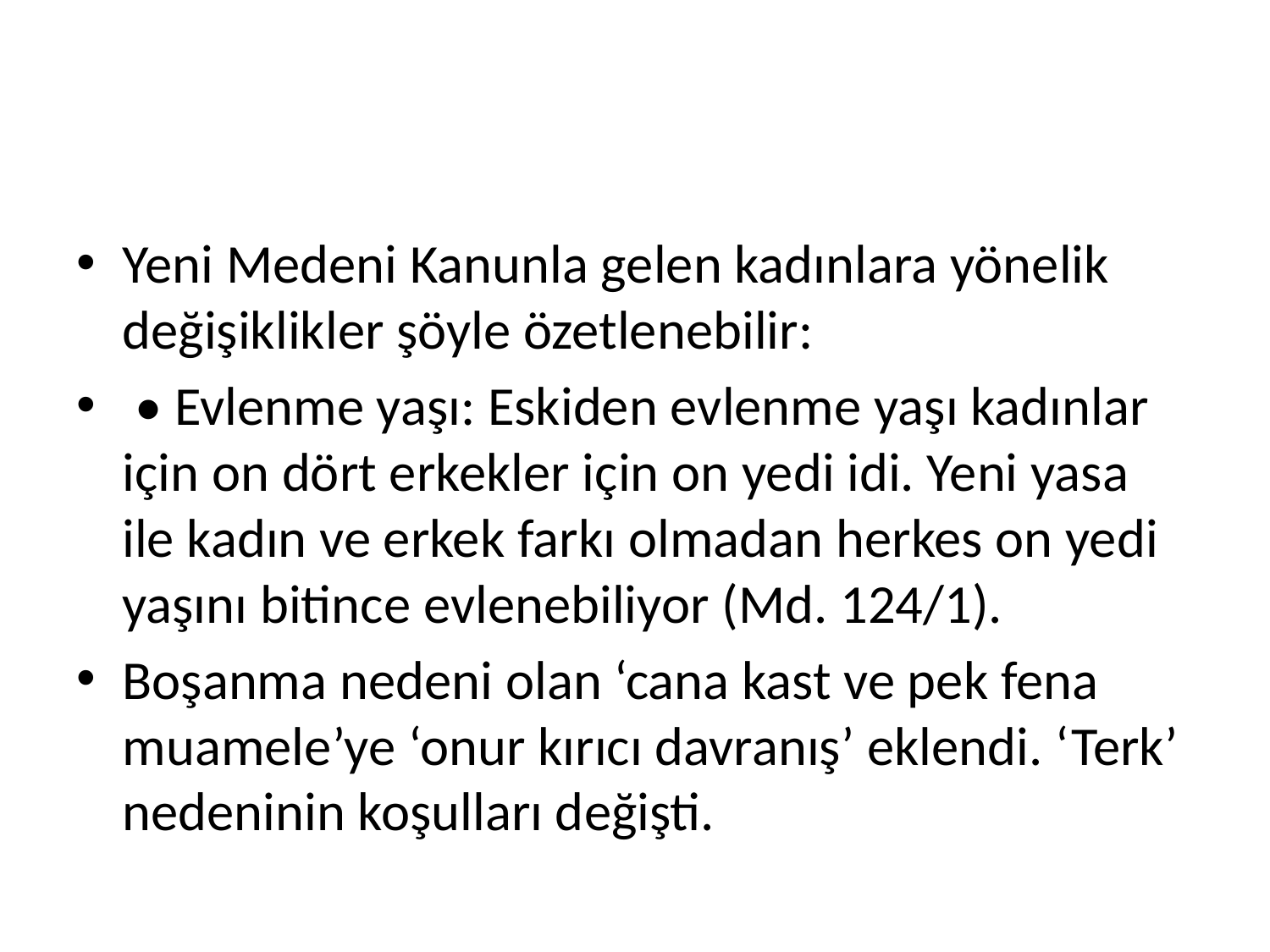

#
Yeni Medeni Kanunla gelen kadınlara yönelik değişiklikler şöyle özetlenebilir:
 • Evlenme yaşı: Eskiden evlenme yaşı kadınlar için on dört erkekler için on yedi idi. Yeni yasa ile kadın ve erkek farkı olmadan herkes on yedi yaşını bitince evlenebiliyor (Md. 124/1).
Boşanma nedeni olan ‘cana kast ve pek fena muamele’ye ‘onur kırıcı davranış’ eklendi. ‘Terk’ nedeninin koşulları değişti.